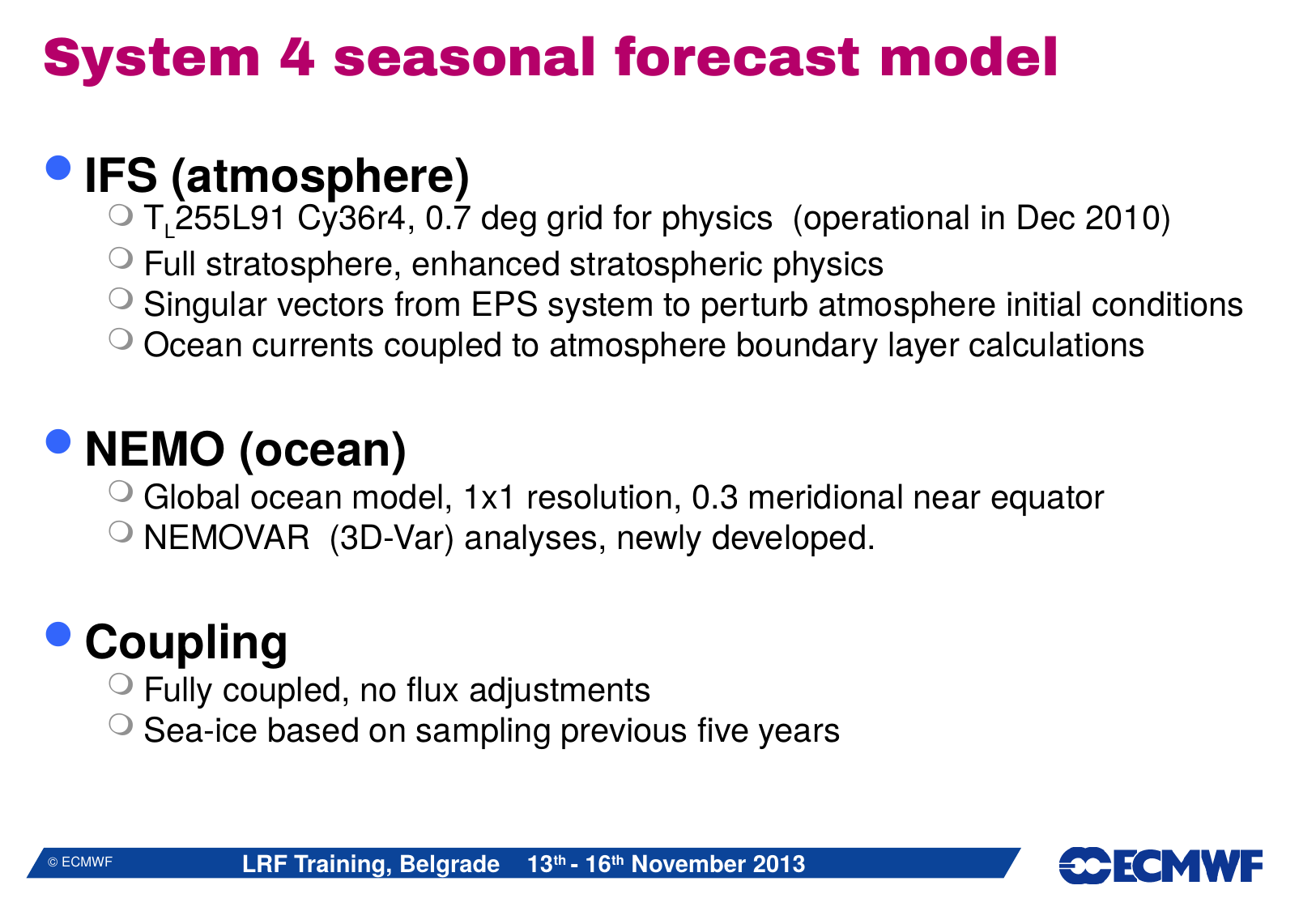

# System 4 seasonal forecast model
IFS (atmosphere)
TL255L91 Cy36r4, 0.7 deg grid for physics  (operational in Dec 2010)
Full stratosphere, enhanced stratospheric physics
Singular vectors from EPS system to perturb atmosphere initial conditions
Ocean currents coupled to atmosphere boundary layer calculations

NEMO (ocean)
Global ocean model, 1x1 resolution, 0.3 meridional near equator
NEMOVAR  (3D-Var) analyses, newly developed.

Coupling
Fully coupled, no flux adjustments
Sea-ice based on sampling previous five years